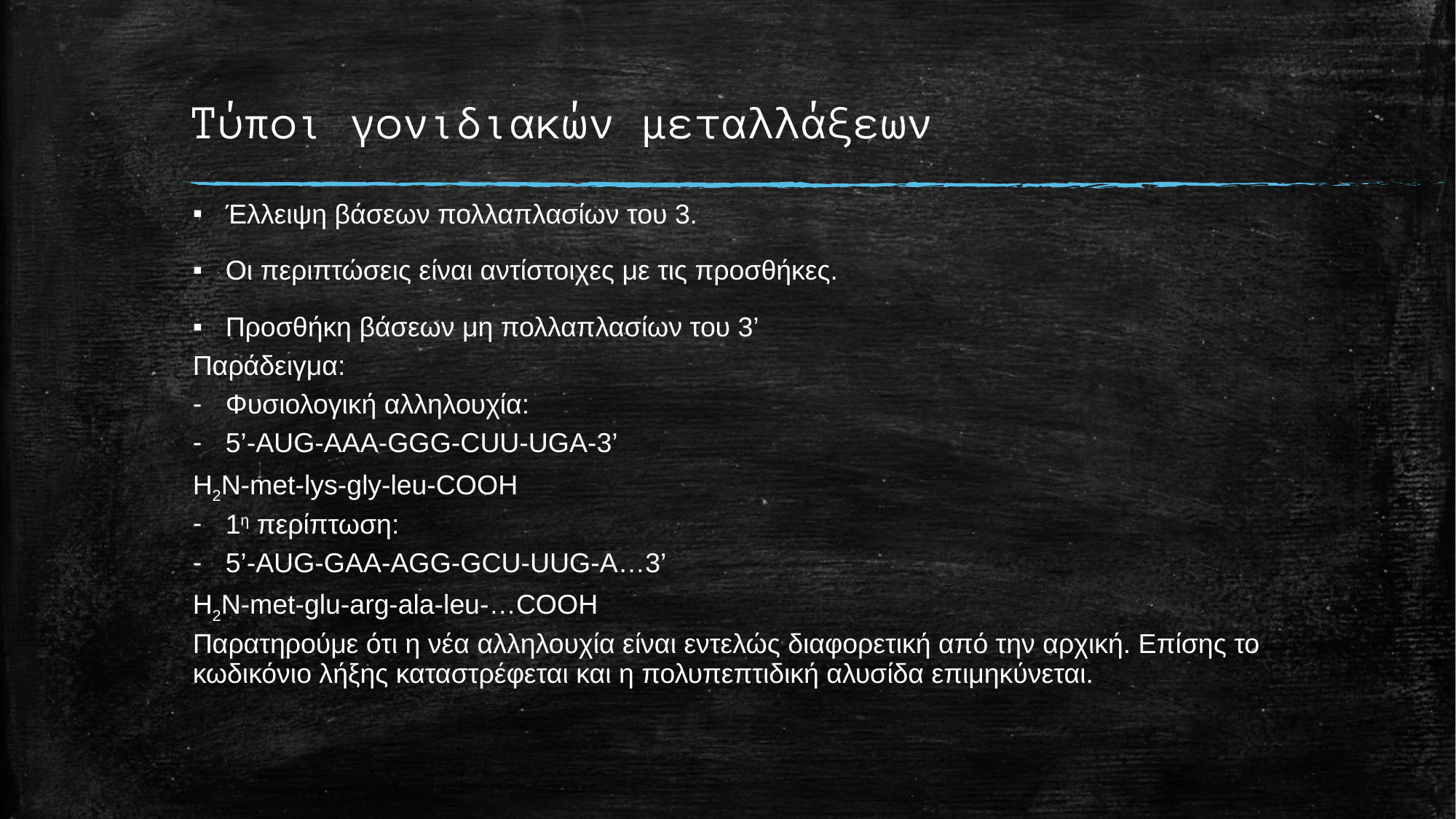

# Τύποι γονιδιακών μεταλλάξεων
Έλλειψη βάσεων πολλαπλασίων του 3.
Οι περιπτώσεις είναι αντίστοιχες με τις προσθήκες.
Προσθήκη βάσεων μη πολλαπλασίων του 3’
Παράδειγμα:
Φυσιολογική αλληλουχία:
5’-AUG-AAA-GGG-CUU-UGA-3’
H2N-met-lys-gly-leu-COOH
1η περίπτωση:
5’-AUG-GAA-AGG-GCU-UUG-A…3’
H2N-met-glu-arg-ala-leu-…COOH
Παρατηρούμε ότι η νέα αλληλουχία είναι εντελώς διαφορετική από την αρχική. Επίσης το κωδικόνιο λήξης καταστρέφεται και η πολυπεπτιδική αλυσίδα επιμηκύνεται.